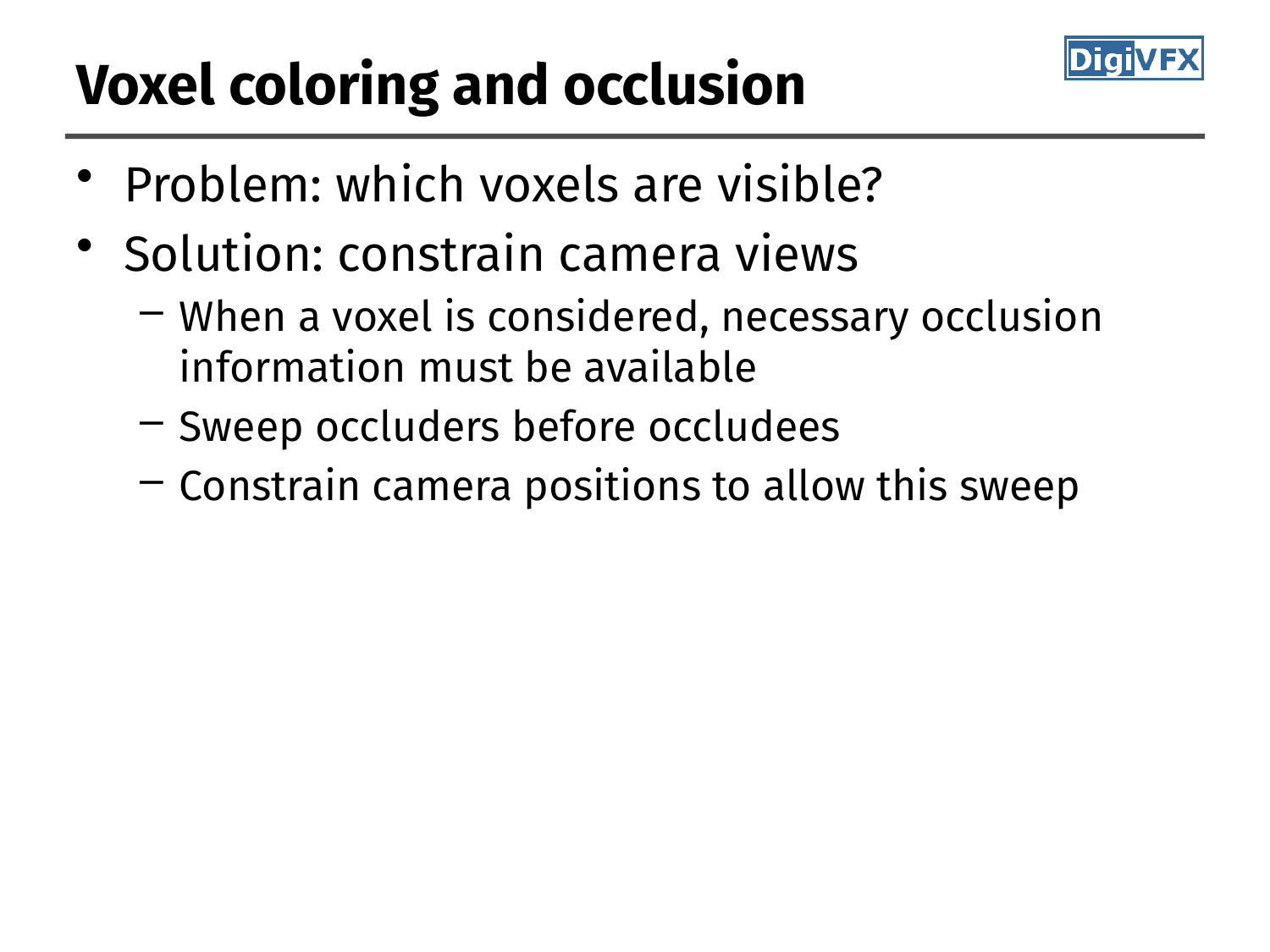

# Voxel coloring and occlusion
Problem: which voxels are visible?
Solution: constrain camera views
When a voxel is considered, necessary occlusion information must be available
Sweep occluders before occludees
Constrain camera positions to allow this sweep